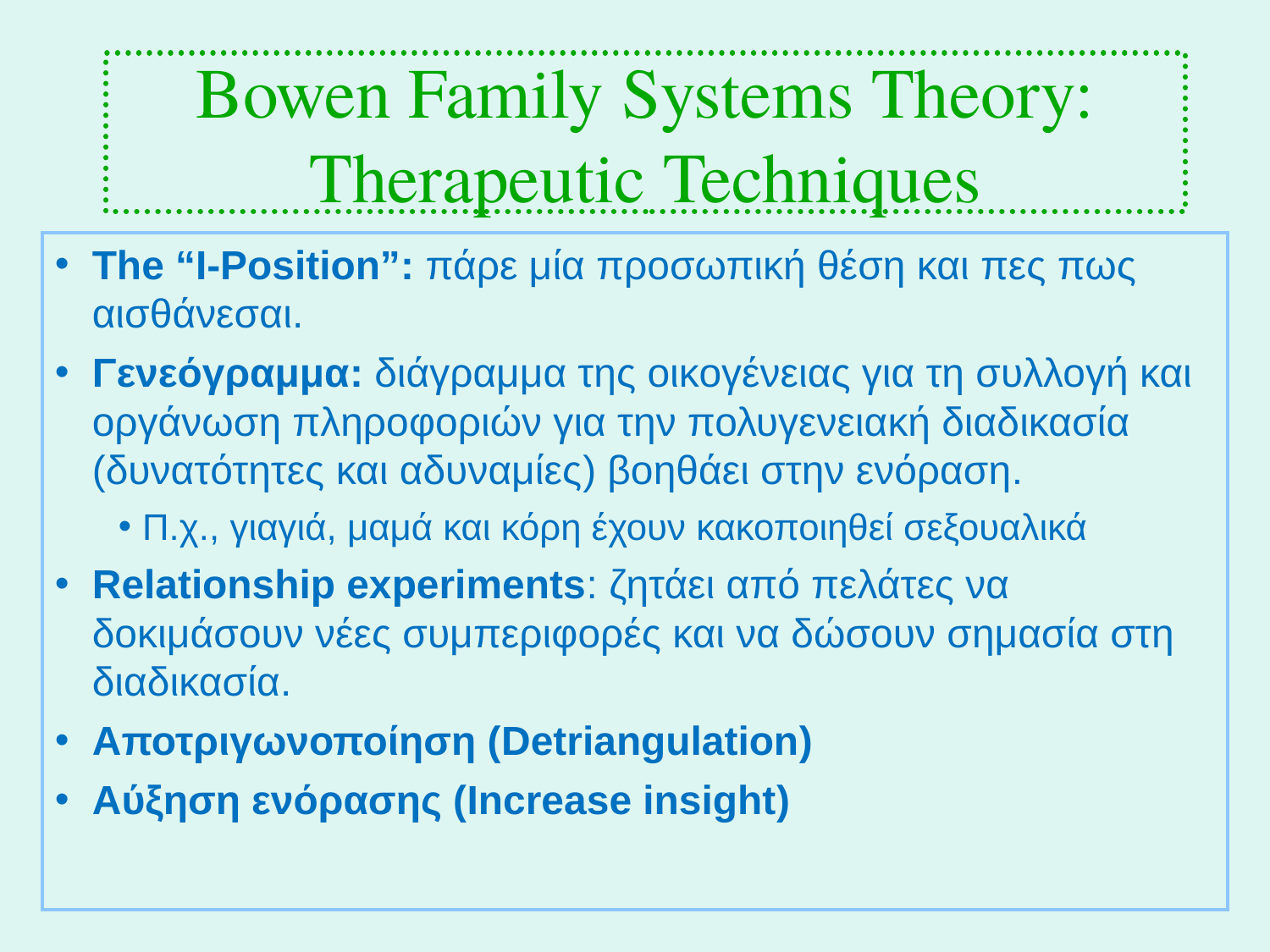

# Bowen Family Systems Theory: Therapeutic Techniques
The “I-Position”: πάρε μία προσωπική θέση και πες πως αισθάνεσαι.
Γενεόγραμμα: διάγραμμα της οικογένειας για τη συλλογή και οργάνωση πληροφοριών για την πολυγενειακή διαδικασία (δυνατότητες και αδυναμίες) βοηθάει στην ενόραση.
Π.χ., γιαγιά, μαμά και κόρη έχουν κακοποιηθεί σεξουαλικά
Relationship experiments: ζητάει από πελάτες να δοκιμάσουν νέες συμπεριφορές και να δώσουν σημασία στη διαδικασία.
Αποτριγωνοποίηση (Detriangulation)
Αύξηση ενόρασης (Increase insight)